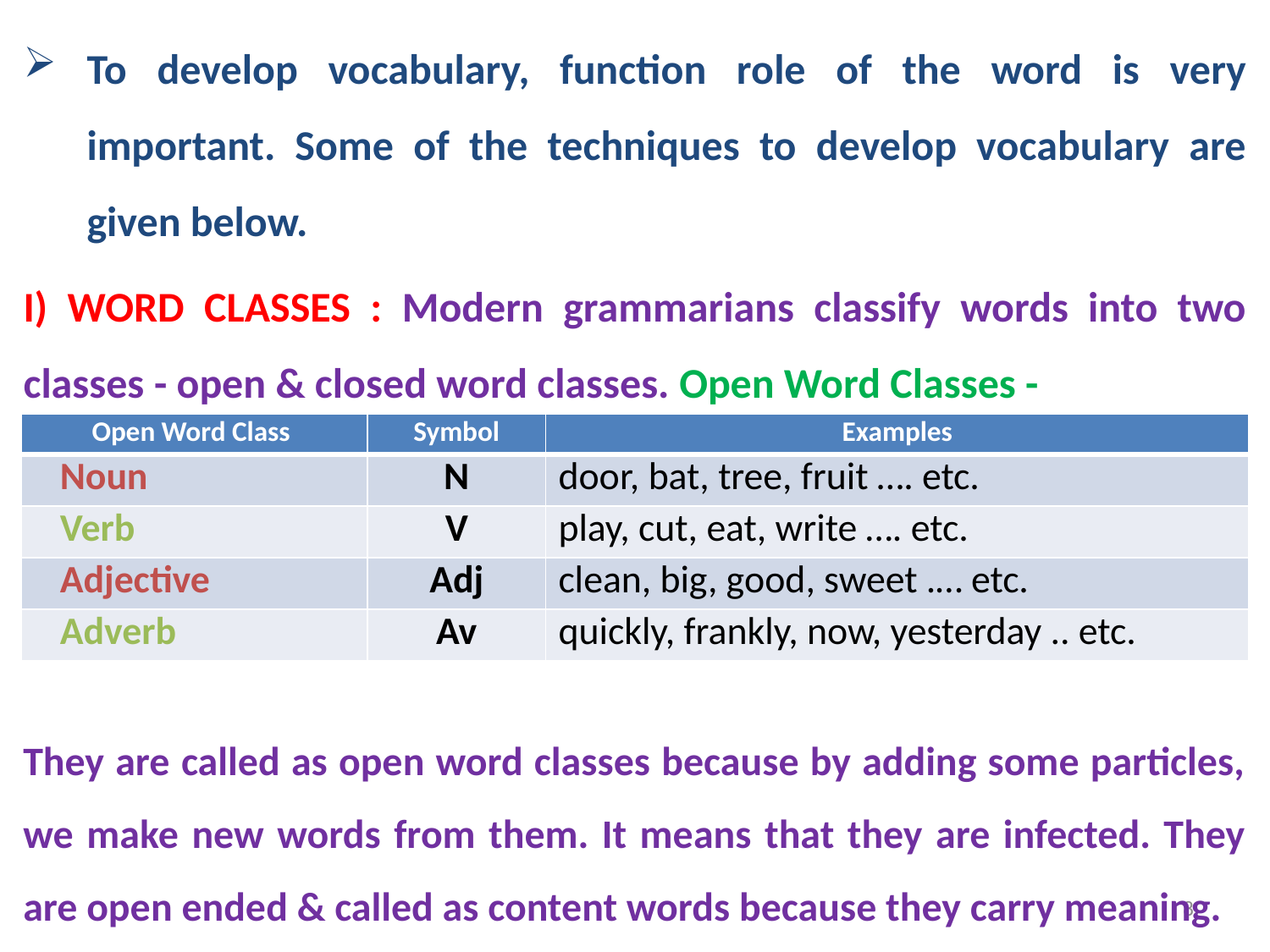

To develop vocabulary, function role of the word is very important. Some of the techniques to develop vocabulary are given below.
I) WORD CLASSES : Modern grammarians classify words into two classes - open & closed word classes. Open Word Classes -
| Open Word Class | Symbol | Examples |
| --- | --- | --- |
| Noun | N | door, bat, tree, fruit …. etc. |
| Verb | V | play, cut, eat, write …. etc. |
| Adjective | Adj | clean, big, good, sweet .… etc. |
| Adverb | Av | quickly, frankly, now, yesterday .. etc. |
They are called as open word classes because by adding some particles, we make new words from them. It means that they are infected. They are open ended & called as content words because they carry meaning.
8